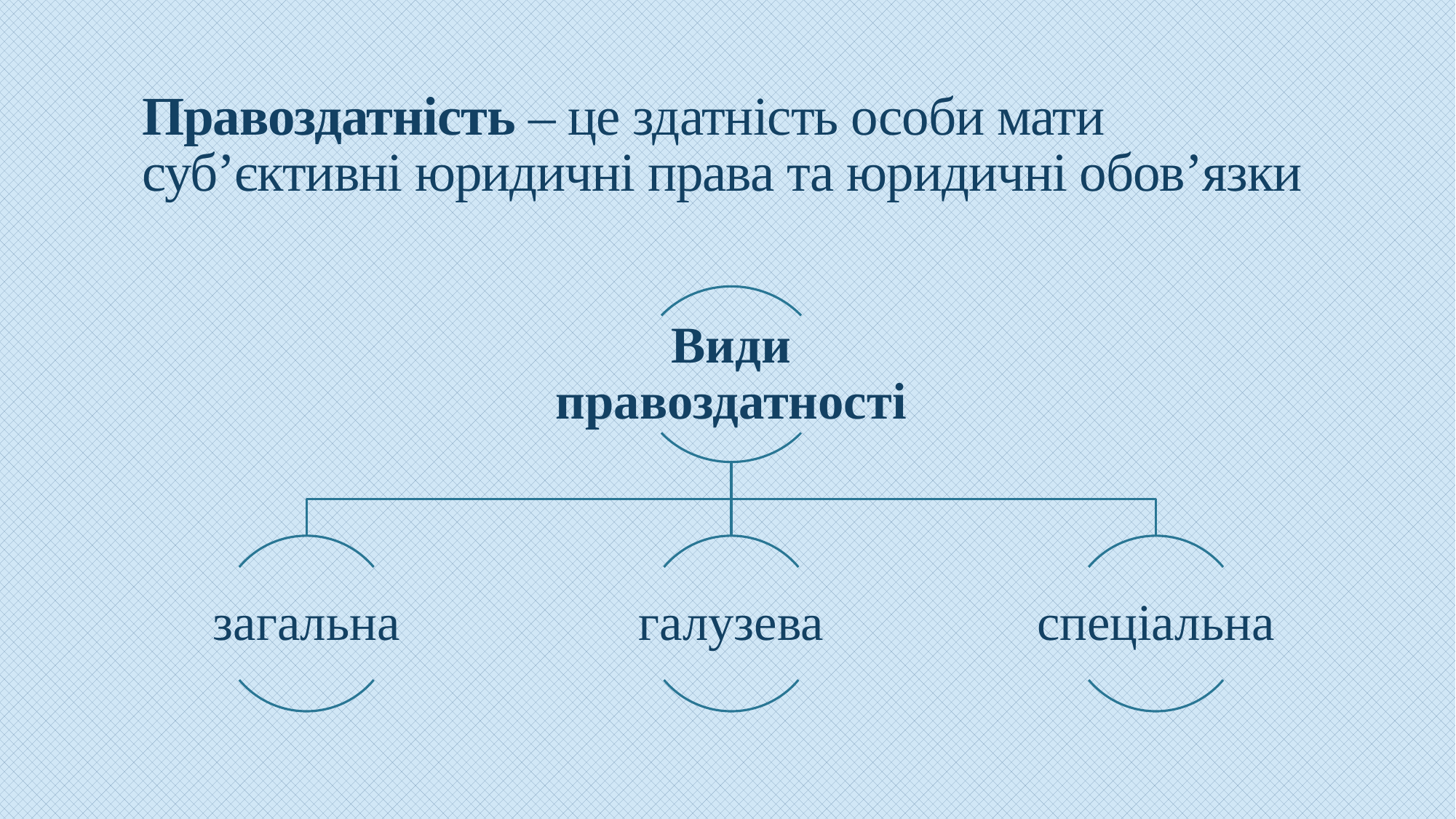

# Правоздатність – це здатність особи мати суб’єктивні юридичні права та юридичні обов’язки
Види правоздатності
загальна
галузева
спеціальна